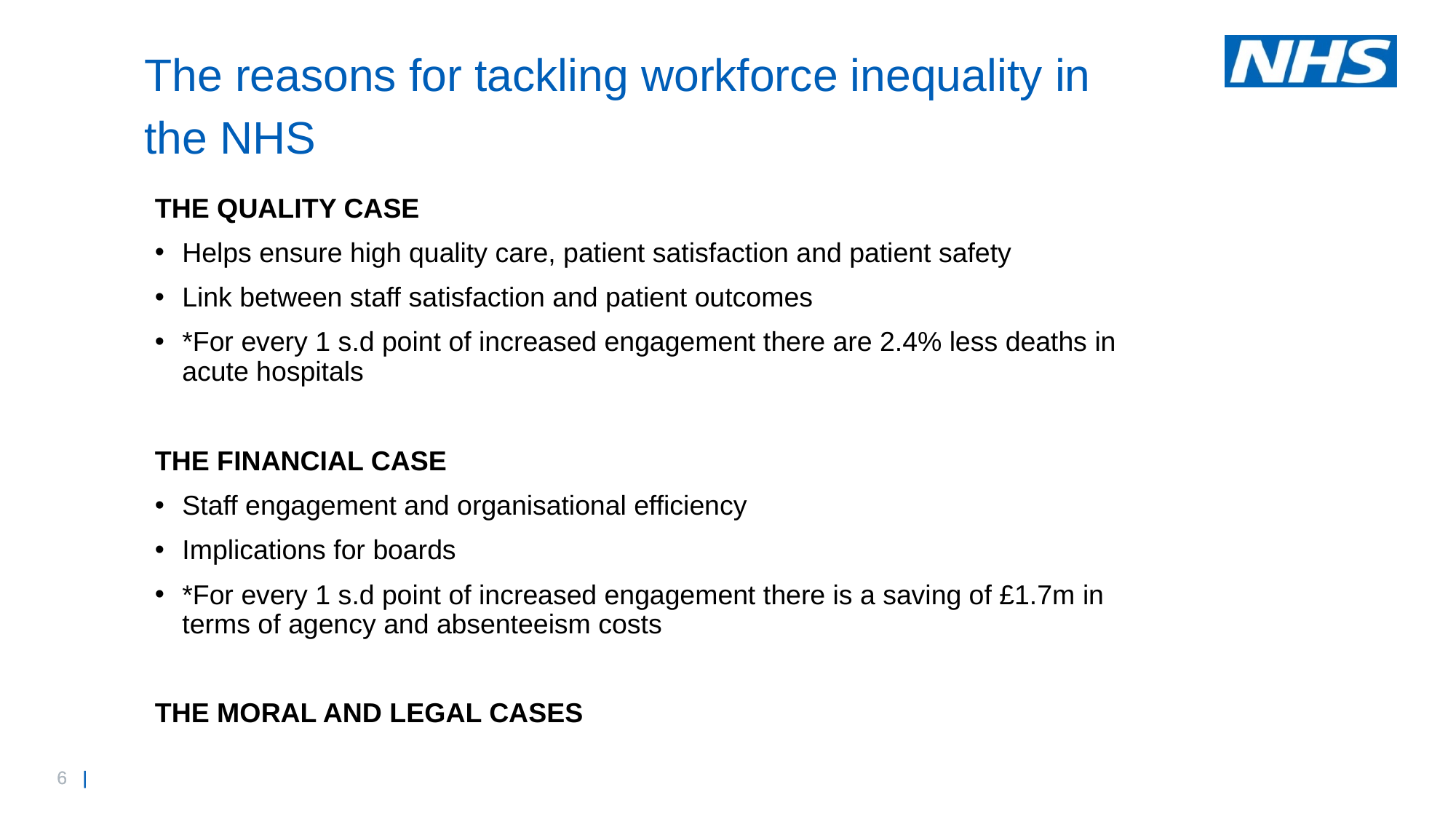

# The reasons for tackling workforce inequality in the NHS
THE QUALITY CASE
Helps ensure high quality care, patient satisfaction and patient safety
Link between staff satisfaction and patient outcomes
*For every 1 s.d point of increased engagement there are 2.4% less deaths in acute hospitals

THE FINANCIAL CASE
Staff engagement and organisational efficiency
Implications for boards
*For every 1 s.d point of increased engagement there is a saving of £1.7m in terms of agency and absenteeism costs

THE MORAL AND LEGAL CASES

NHS | Presentation to [XXXX Company] | [Type Date]